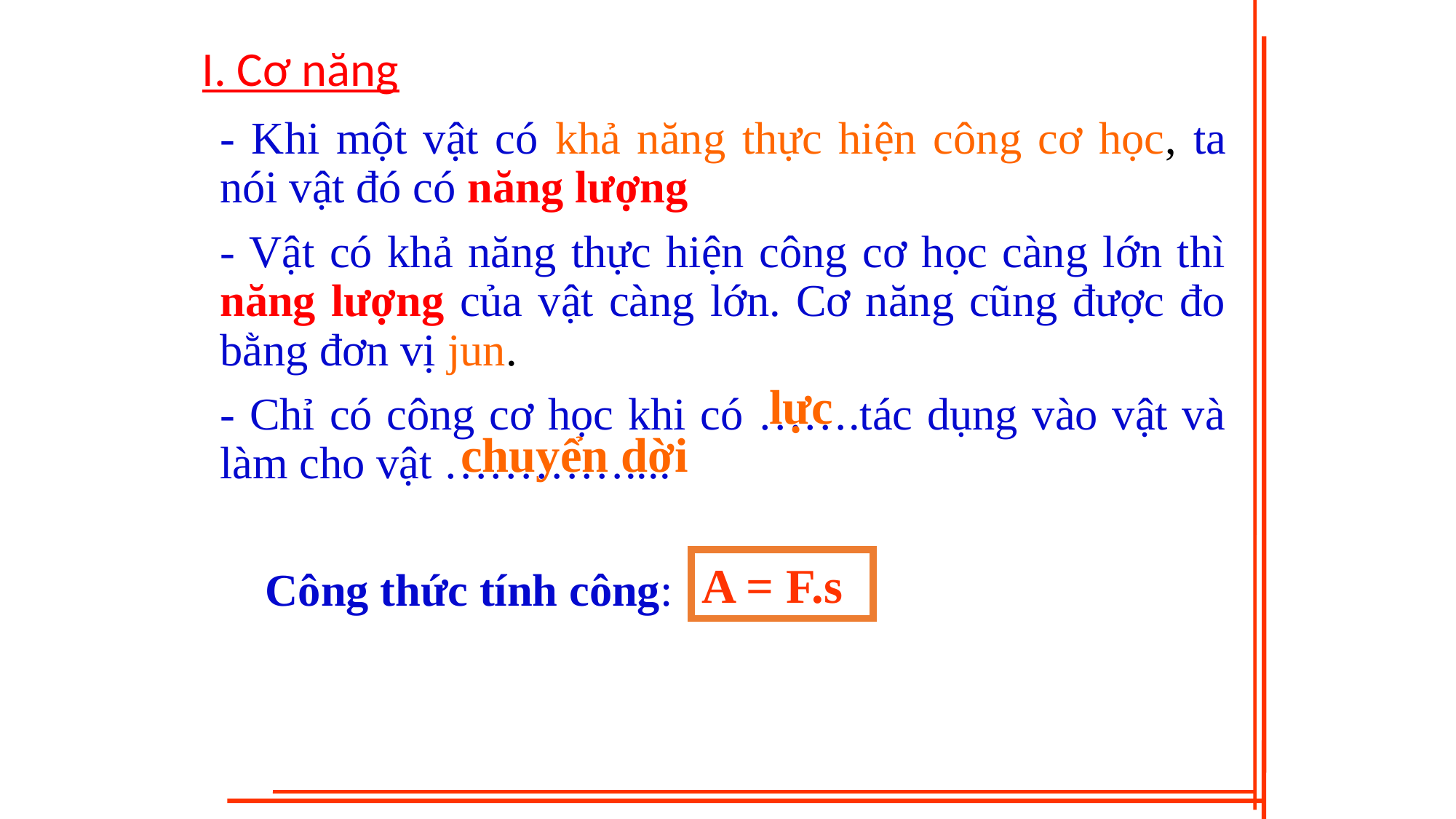

# I. Cơ năng
- Khi một vật có khả năng thực hiện công cơ học, ta nói vật đó có năng lượng
- Vật có khả năng thực hiện công cơ học càng lớn thì năng lượng của vật càng lớn. Cơ năng cũng được đo bằng đơn vị jun.
- Chỉ có công cơ học khi có …….tác dụng vào vật và làm cho vật …………....
lực
chuyển dời

A = F.s
Công thức tính công: